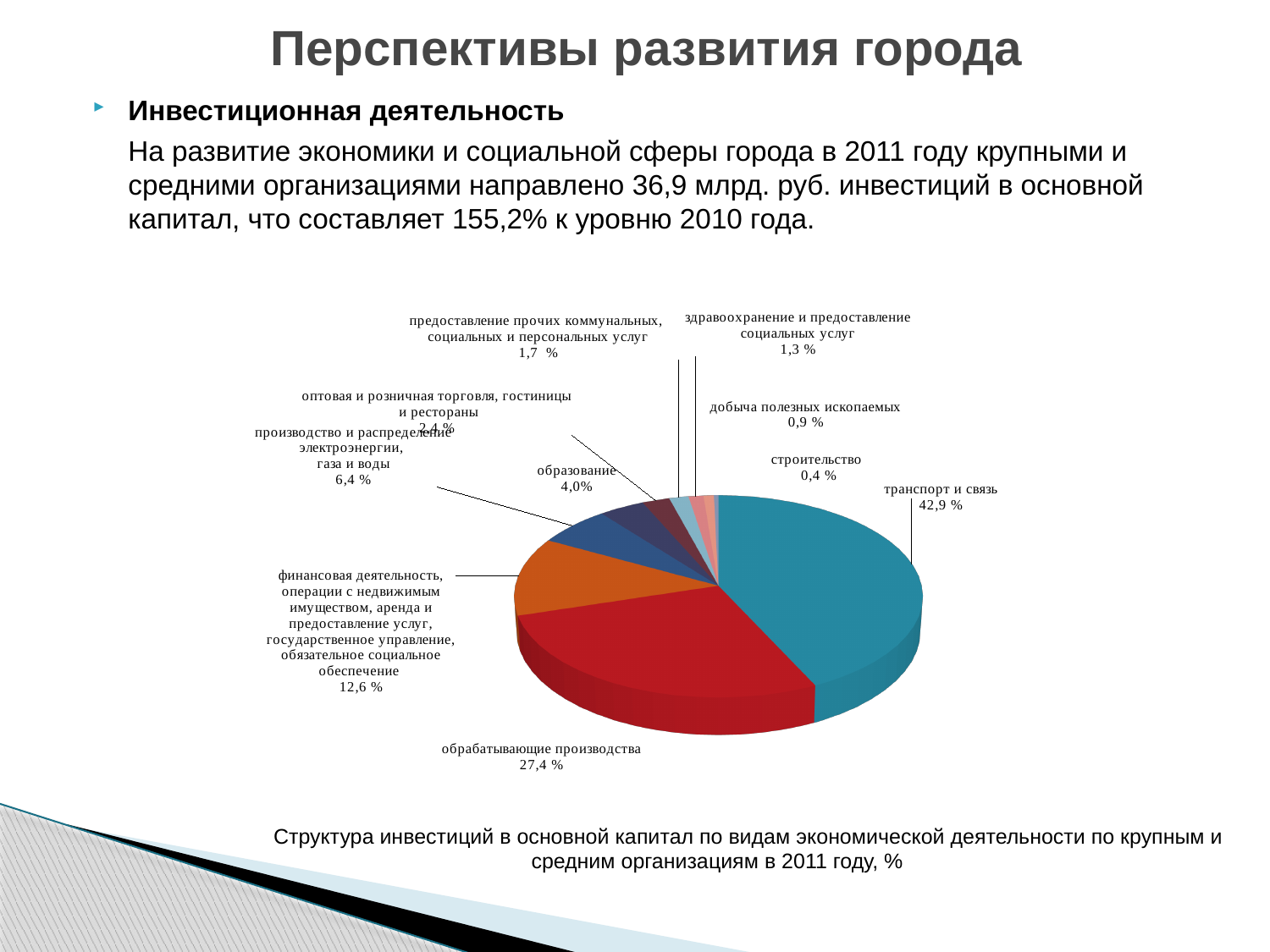

# Перспективы развития города
Инвестиционная деятельность
	На развитие экономики и социальной сферы города в 2011 году крупными и средними организациями направлено 36,9 млрд. руб. инвестиций в основной капитал, что составляет 155,2% к уровню 2010 года.

[unsupported chart]

Структура инвестиций в основной капитал по видам экономической деятельности по крупным и средним организациям в 2011 году, %